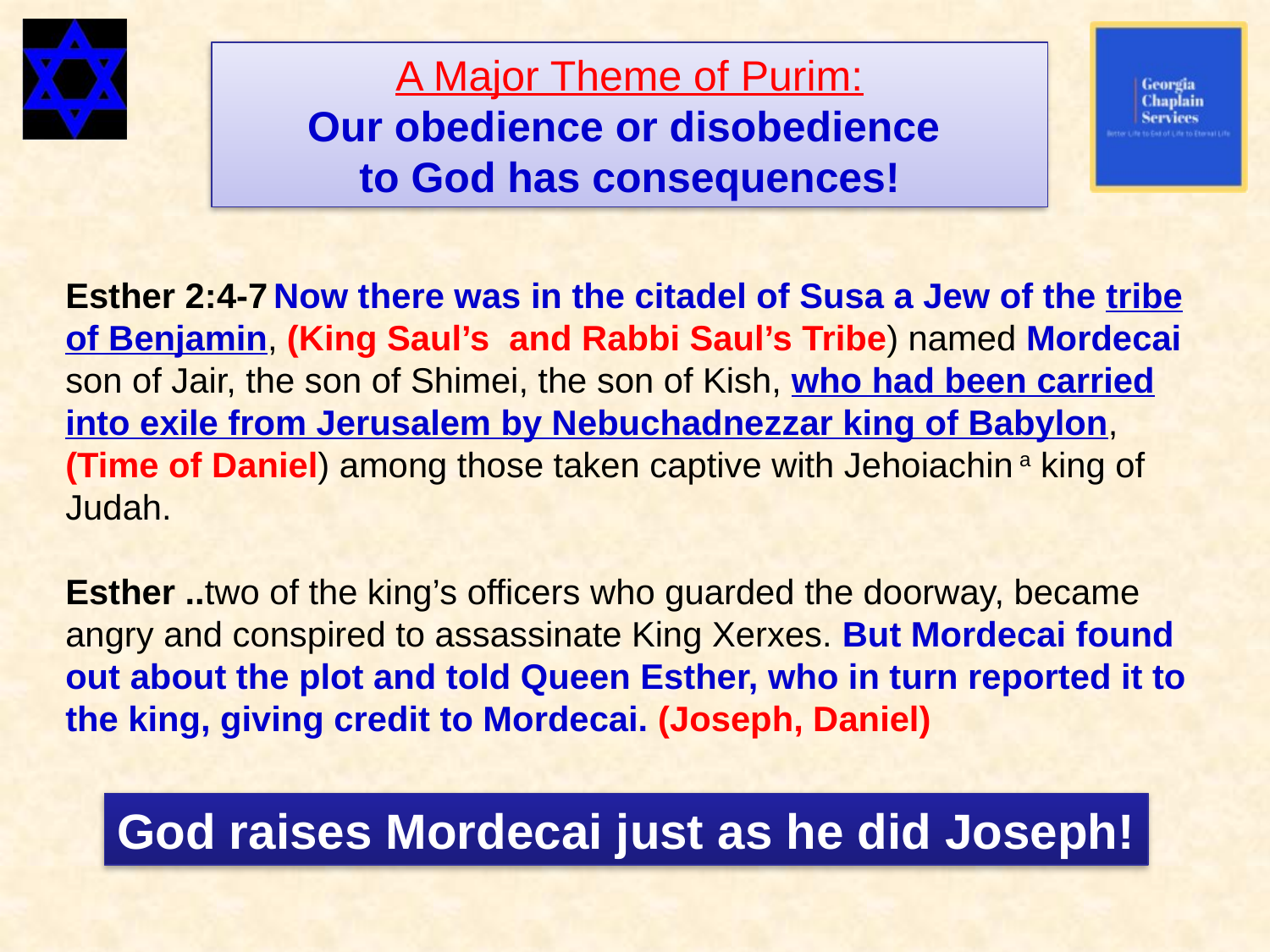

A Major Theme of Purim:
Our obedience or disobedience
to God has consequences!
Esther 2:4-7 Now there was in the citadel of Susa a Jew of the tribe of Benjamin, (King Saul’s  and Rabbi Saul’s Tribe) named Mordecai son of Jair, the son of Shimei, the son of Kish, who had been carried into exile from Jerusalem by Nebuchadnezzar king of Babylon, (Time of Daniel) among those taken captive with Jehoiachin a king of Judah.

Esther ..two of the king’s officers who guarded the doorway, became angry and conspired to assassinate King Xerxes. But Mordecai found out about the plot and told Queen Esther, who in turn reported it to the king, giving credit to Mordecai. (Joseph, Daniel)
God raises Mordecai just as he did Joseph!